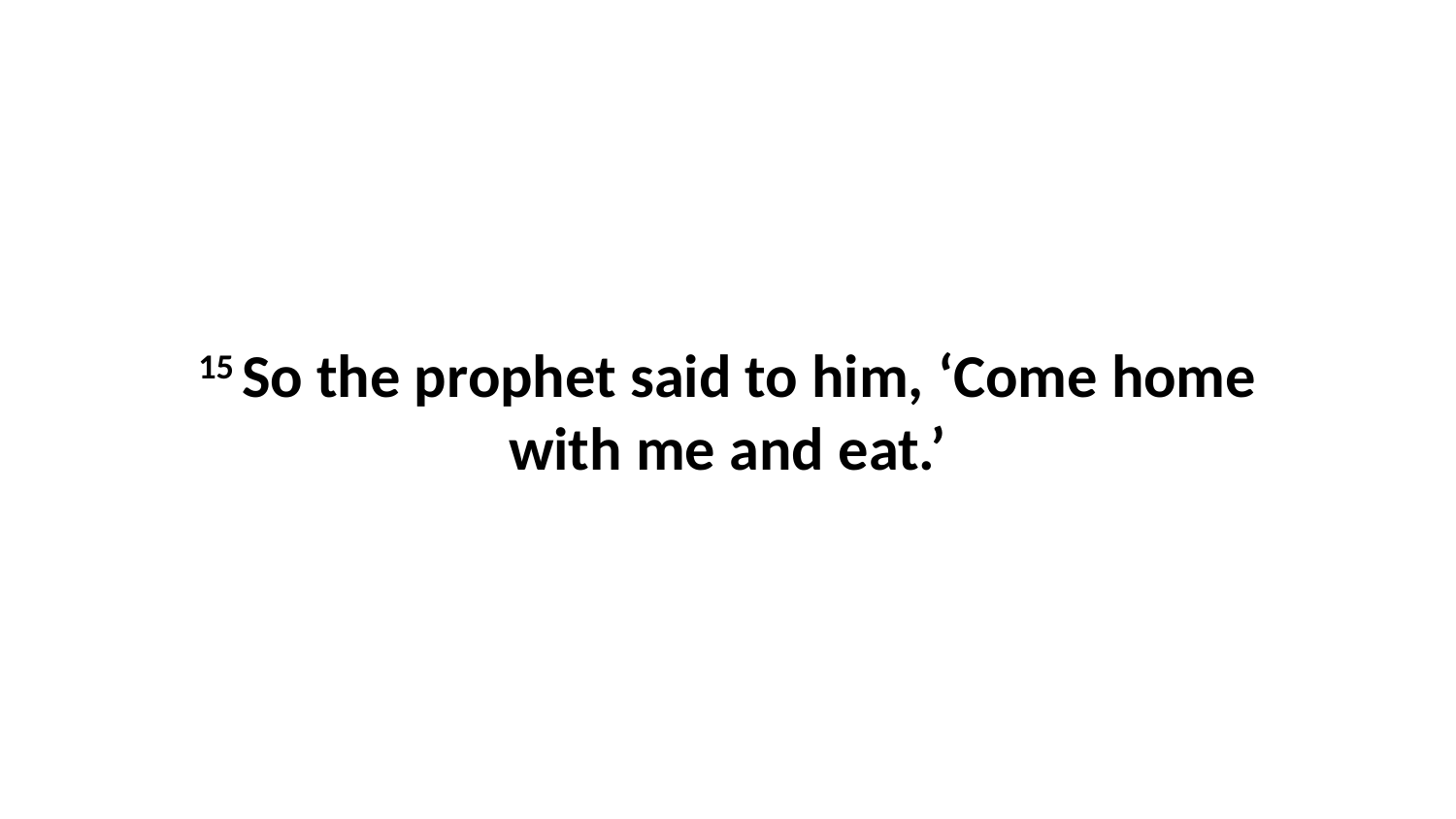

15 So the prophet said to him, ‘Come home with me and eat.’